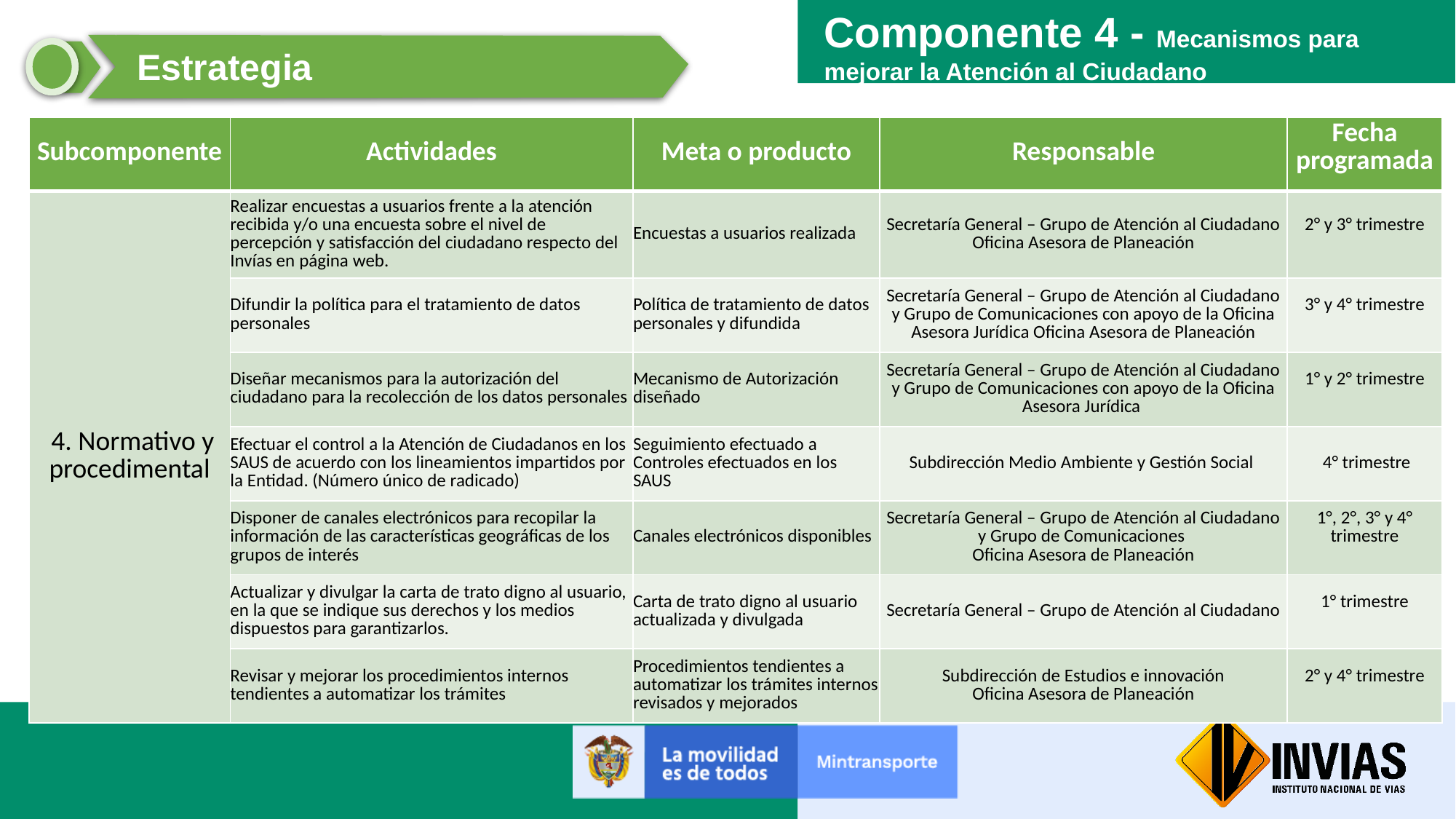

Componente 4 - Mecanismos para mejorar la Atención al Ciudadano

Estrategia

| Subcomponente | Actividades | Meta o producto | Responsable | Fecha programada |
| --- | --- | --- | --- | --- |
| 4. Normativo y procedimental | Realizar encuestas a usuarios frente a la atención recibida y/o una encuesta sobre el nivel de percepción y satisfacción del ciudadano respecto del Invías en página web. | Encuestas a usuarios realizada | Secretaría General – Grupo de Atención al Ciudadano Oficina Asesora de Planeación | 2° y 3° trimestre |
|  | Difundir la política para el tratamiento de datos personales | Política de tratamiento de datos personales y difundida | Secretaría General – Grupo de Atención al Ciudadano y Grupo de Comunicaciones con apoyo de la Oficina Asesora Jurídica Oficina Asesora de Planeación | 3° y 4° trimestre |
|  | Diseñar mecanismos para la autorización del ciudadano para la recolección de los datos personales | Mecanismo de Autorización diseñado | Secretaría General – Grupo de Atención al Ciudadano y Grupo de Comunicaciones con apoyo de la Oficina Asesora Jurídica | 1° y 2° trimestre |
|  | Efectuar el control a la Atención de Ciudadanos en los SAUS de acuerdo con los lineamientos impartidos por la Entidad. (Número único de radicado) | Seguimiento efectuado a Controles efectuados en los SAUS | Subdirección Medio Ambiente y Gestión Social | 4° trimestre |
|  | Disponer de canales electrónicos para recopilar la información de las características geográficas de los grupos de interés | Canales electrónicos disponibles | Secretaría General – Grupo de Atención al Ciudadano y Grupo de Comunicaciones Oficina Asesora de Planeación | 1°, 2°, 3° y 4° trimestre |
|  | Actualizar y divulgar la carta de trato digno al usuario, en la que se indique sus derechos y los medios dispuestos para garantizarlos. | Carta de trato digno al usuario actualizada y divulgada | Secretaría General – Grupo de Atención al Ciudadano | 1° trimestre |
|  | Revisar y mejorar los procedimientos internos tendientes a automatizar los trámites | Procedimientos tendientes a automatizar los trámites internos revisados y mejorados | Subdirección de Estudios e innovación Oficina Asesora de Planeación | 2° y 4° trimestre |